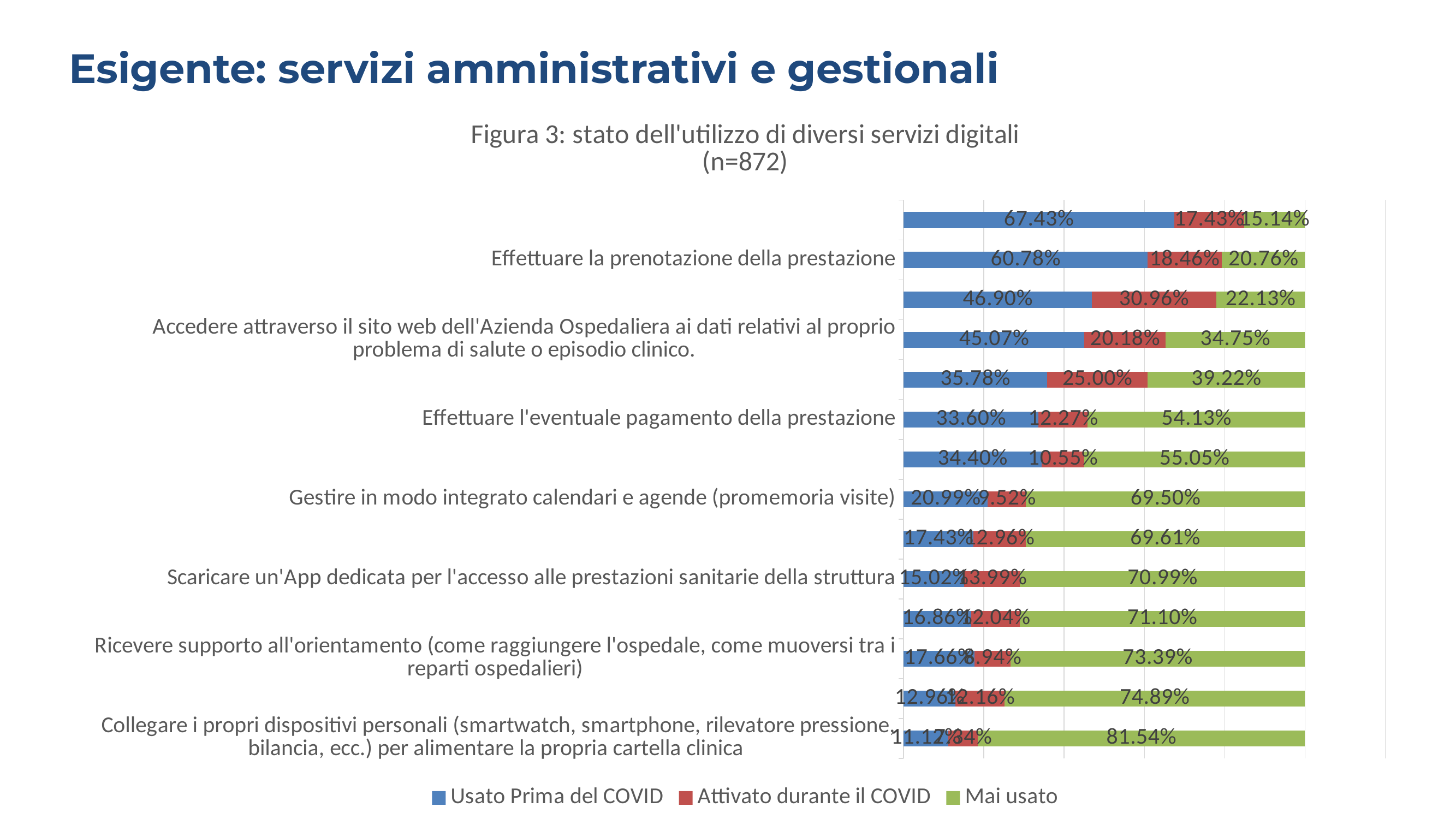

#
Esigente: servizi amministrativi e gestionali

### Chart: Figura 3: stato dell'utilizzo di diversi servizi digitali
(n=872)

| Category | Usato Prima del COVID | Attivato durante il COVID | Mai usato |
|---|---|---|---|
|  Collegare i propri dispositivi personali (smartwatch, smartphone, rilevatore pressione, bilancia, ecc.) per alimentare la propria cartella clinica | 0.11123853211009174 | 0.07339449541284404 | 0.8153669724770642 |
| Ordinare i farmaci prescritti (consegna a domicilio) | 0.12958715596330275 | 0.12155963302752294 | 0.7488532110091743 |
| Ricevere supporto all'orientamento (come raggiungere l'ospedale, come muoversi tra i reparti ospedalieri) | 0.17660550458715596 | 0.08944954128440367 | 0.7339449541284404 |
|  Effettuare il check-in online delle prestazioni (eliminare l'accettazione amministrativa in ospedale) | 0.16857798165137614 | 0.12041284403669725 | 0.7110091743119266 |
| Scaricare un'App dedicata per l'accesso alle prestazioni sanitarie della struttura | 0.15022935779816513 | 0.13990825688073394 | 0.7098623853211009 |
| Prenotare l'orario di chiamata alla prestazione tramite coda virtuale | 0.1743119266055046 | 0.12958715596330275 | 0.6961009174311926 |
|  Gestire in modo integrato calendari e agende (promemoria visite) | 0.2098623853211009 | 0.09518348623853211 | 0.694954128440367 |
|  Scaricare o visualizzare le proprie immagini radiologiche | 0.3440366972477064 | 0.10550458715596331 | 0.5504587155963303 |
| Effettuare l'eventuale pagamento della prestazione | 0.3360091743119266 | 0.12270642201834862 | 0.5412844036697247 |
| Accedere attraverso il Fascicolo Sanitario Elettronico ai dati relativi a tutta la propria storia clinica | 0.3577981651376147 | 0.25 | 0.3922018348623853 |
| Accedere attraverso il sito web dell'Azienda Ospedaliera ai dati relativi al proprio problema di salute o episodio clinico. | 0.4506880733944954 | 0.2018348623853211 | 0.3474770642201835 |
| Ricevere le prescrizioni elettroniche di farmaci e prestazioni | 0.4690366972477064 | 0.30963302752293576 | 0.2213302752293578 |
|  Effettuare la prenotazione della prestazione | 0.6077981651376146 | 0.18463302752293578 | 0.20756880733944955 |
|  Scaricare dal sito i singoli referti di analisi di laboratorio | 0.6743119266055045 | 0.1743119266055046 | 0.15137614678899083 |